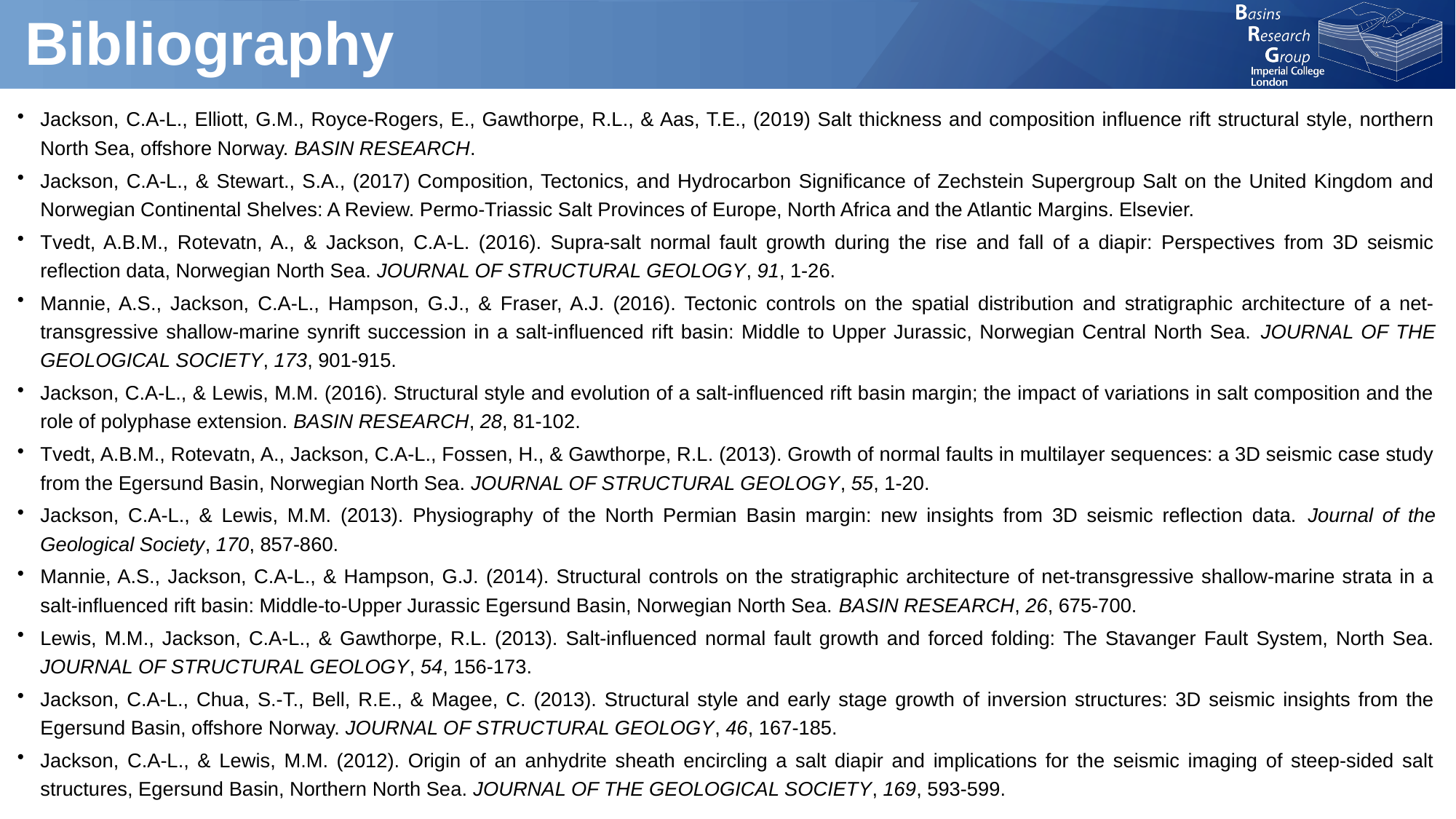

# Bibliography
Jackson, C.A-L., Elliott, G.M., Royce-Rogers, E., Gawthorpe, R.L., & Aas, T.E., (2019) Salt thickness and composition influence rift structural style, northern North Sea, offshore Norway. BASIN RESEARCH.
Jackson, C.A-L., & Stewart., S.A., (2017) Composition, Tectonics, and Hydrocarbon Significance of Zechstein Supergroup Salt on the United Kingdom and Norwegian Continental Shelves: A Review. Permo-Triassic Salt Provinces of Europe, North Africa and the Atlantic Margins. Elsevier.
Tvedt, A.B.M., Rotevatn, A., & Jackson, C.A-L. (2016). Supra-salt normal fault growth during the rise and fall of a diapir: Perspectives from 3D seismic reflection data, Norwegian North Sea. JOURNAL OF STRUCTURAL GEOLOGY, 91, 1-26.
Mannie, A.S., Jackson, C.A-L., Hampson, G.J., & Fraser, A.J. (2016). Tectonic controls on the spatial distribution and stratigraphic architecture of a net-transgressive shallow-marine synrift succession in a salt-influenced rift basin: Middle to Upper Jurassic, Norwegian Central North Sea. JOURNAL OF THE GEOLOGICAL SOCIETY, 173, 901-915.
Jackson, C.A-L., & Lewis, M.M. (2016). Structural style and evolution of a salt-influenced rift basin margin; the impact of variations in salt composition and the role of polyphase extension. BASIN RESEARCH, 28, 81-102.
Tvedt, A.B.M., Rotevatn, A., Jackson, C.A-L., Fossen, H., & Gawthorpe, R.L. (2013). Growth of normal faults in multilayer sequences: a 3D seismic case study from the Egersund Basin, Norwegian North Sea. JOURNAL OF STRUCTURAL GEOLOGY, 55, 1-20.
Jackson, C.A-L., & Lewis, M.M. (2013). Physiography of the North Permian Basin margin: new insights from 3D seismic reflection data. Journal of the Geological Society, 170, 857-860.
Mannie, A.S., Jackson, C.A-L., & Hampson, G.J. (2014). Structural controls on the stratigraphic architecture of net-transgressive shallow-marine strata in a salt-influenced rift basin: Middle-to-Upper Jurassic Egersund Basin, Norwegian North Sea. BASIN RESEARCH, 26, 675-700.
Lewis, M.M., Jackson, C.A-L., & Gawthorpe, R.L. (2013). Salt-influenced normal fault growth and forced folding: The Stavanger Fault System, North Sea. JOURNAL OF STRUCTURAL GEOLOGY, 54, 156-173.
Jackson, C.A-L., Chua, S.-T., Bell, R.E., & Magee, C. (2013). Structural style and early stage growth of inversion structures: 3D seismic insights from the Egersund Basin, offshore Norway. JOURNAL OF STRUCTURAL GEOLOGY, 46, 167-185.
Jackson, C.A-L., & Lewis, M.M. (2012). Origin of an anhydrite sheath encircling a salt diapir and implications for the seismic imaging of steep-sided salt structures, Egersund Basin, Northern North Sea. JOURNAL OF THE GEOLOGICAL SOCIETY, 169, 593-599.